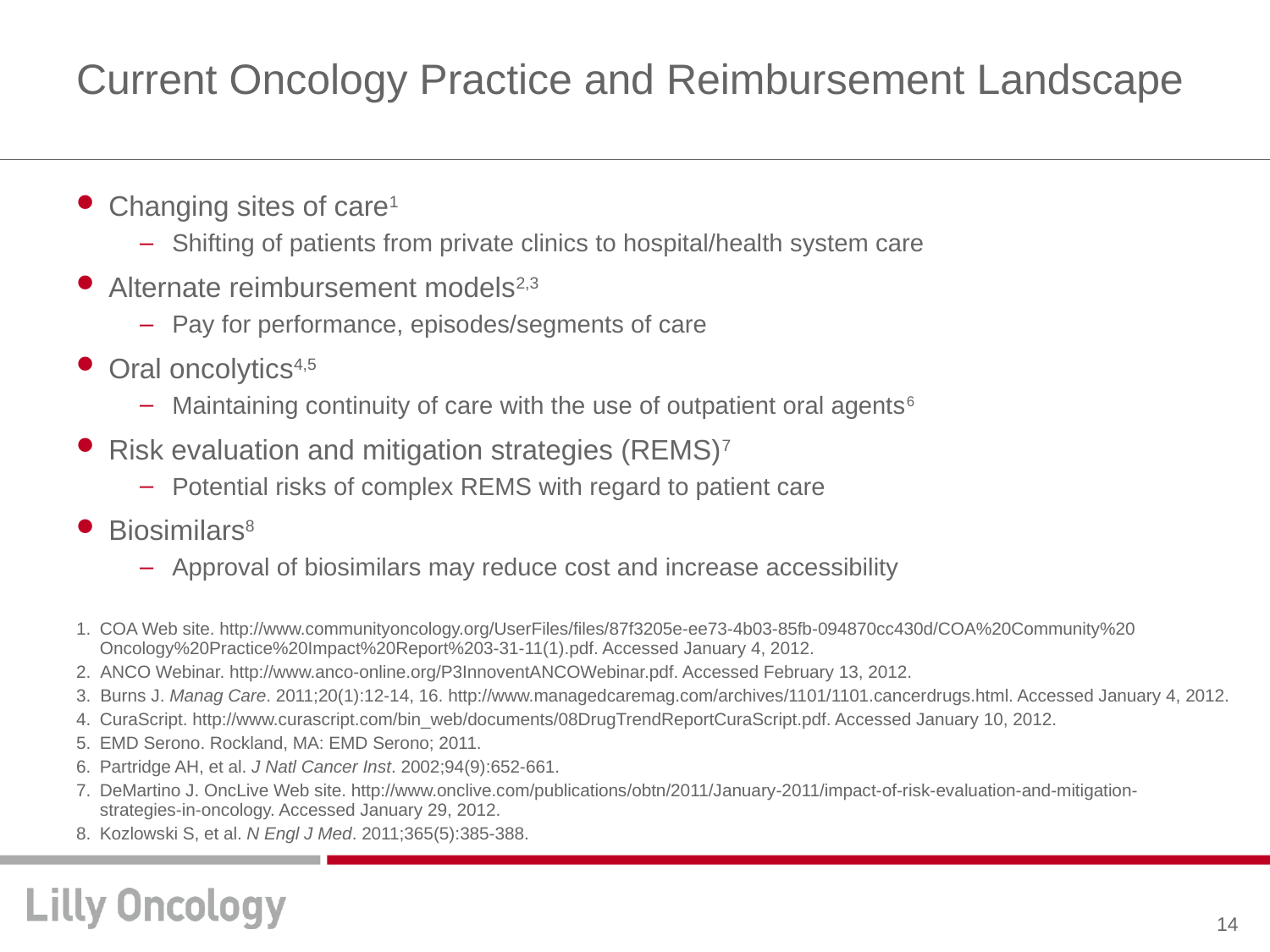

# Current Oncology Practice and Reimbursement Landscape
Changing sites of care1
Shifting of patients from private clinics to hospital/health system care
Alternate reimbursement models2,3
Pay for performance, episodes/segments of care
Oral oncolytics4,5
Maintaining continuity of care with the use of outpatient oral agents6
Risk evaluation and mitigation strategies (REMS)7
Potential risks of complex REMS with regard to patient care
Biosimilars8
Approval of biosimilars may reduce cost and increase accessibility

COA Web site. http://www.communityoncology.org/UserFiles/files/87f3205e-ee73-4b03-85fb-094870cc430d/COA%20Community%20
Oncology%20Practice%20Impact%20Report%203-31-11(1).pdf. Accessed January 4, 2012.
ANCO Webinar. http://www.anco-online.org/P3InnoventANCOWebinar.pdf. Accessed February 13, 2012.
Burns J. Manag Care. 2011;20(1):12-14, 16. http://www.managedcaremag.com/archives/1101/1101.cancerdrugs.html. Accessed January 4, 2012.
CuraScript. http://www.curascript.com/bin_web/documents/08DrugTrendReportCuraScript.pdf. Accessed January 10, 2012.
EMD Serono. Rockland, MA: EMD Serono; 2011.
Partridge AH, et al. J Natl Cancer Inst. 2002;94(9):652-661.
DeMartino J. OncLive Web site. http://www.onclive.com/publications/obtn/2011/January-2011/impact-of-risk-evaluation-and-mitigation-
strategies-in-oncology. Accessed January 29, 2012.
Kozlowski S, et al. N Engl J Med. 2011;365(5):385-388.
14